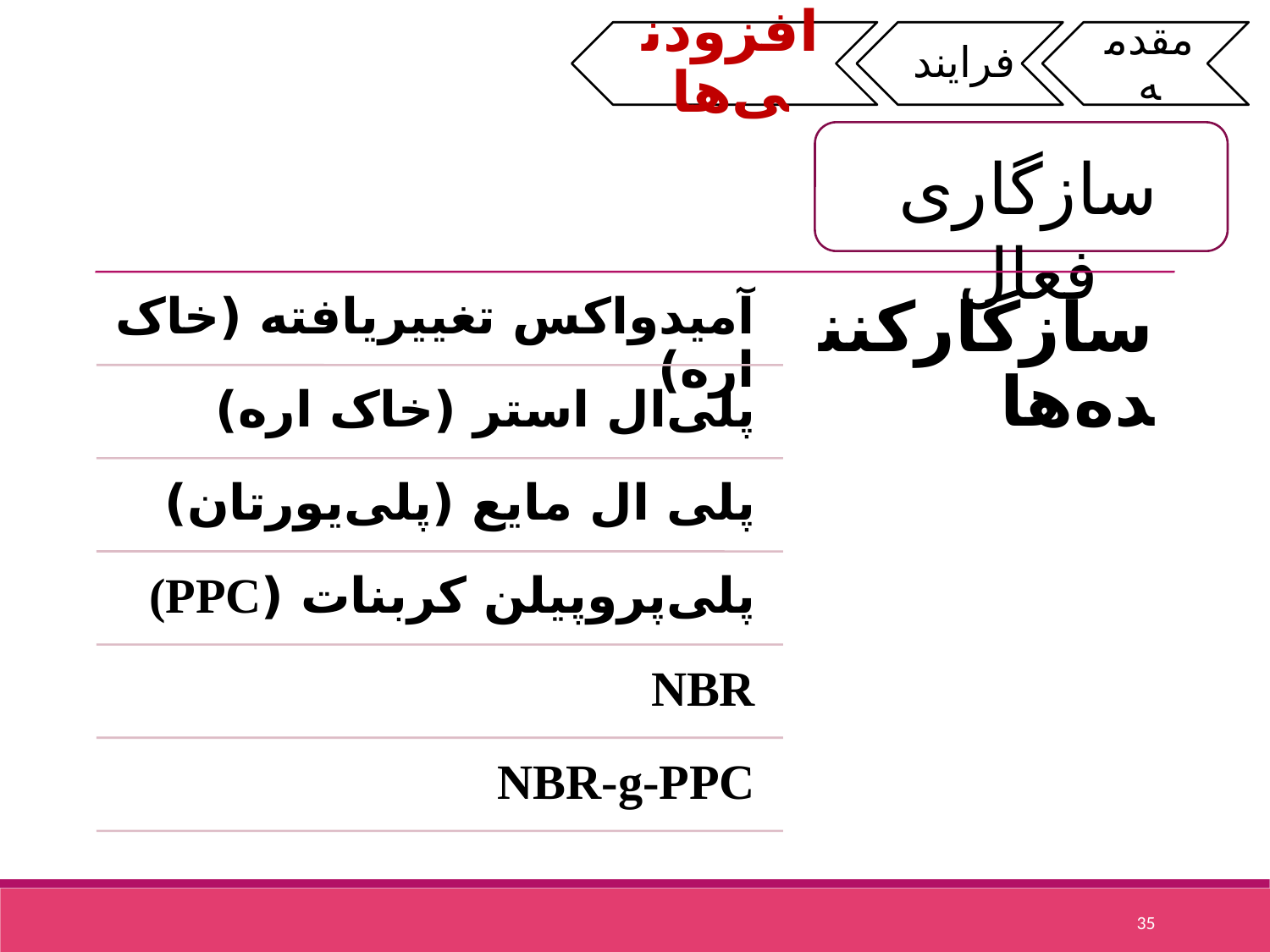

مقدمه
فرایند
افزودنی‌ها

سازگاری فعال
سازگارکننده‌ها
آمیدواکس تغییریافته (خاک اره)
پلی‌ال استر (خاک اره)
پلی ال مایع (پلی‌یورتان)
پلی‌پروپیلن کربنات (PPC)
NBR
NBR-g-PPC
35